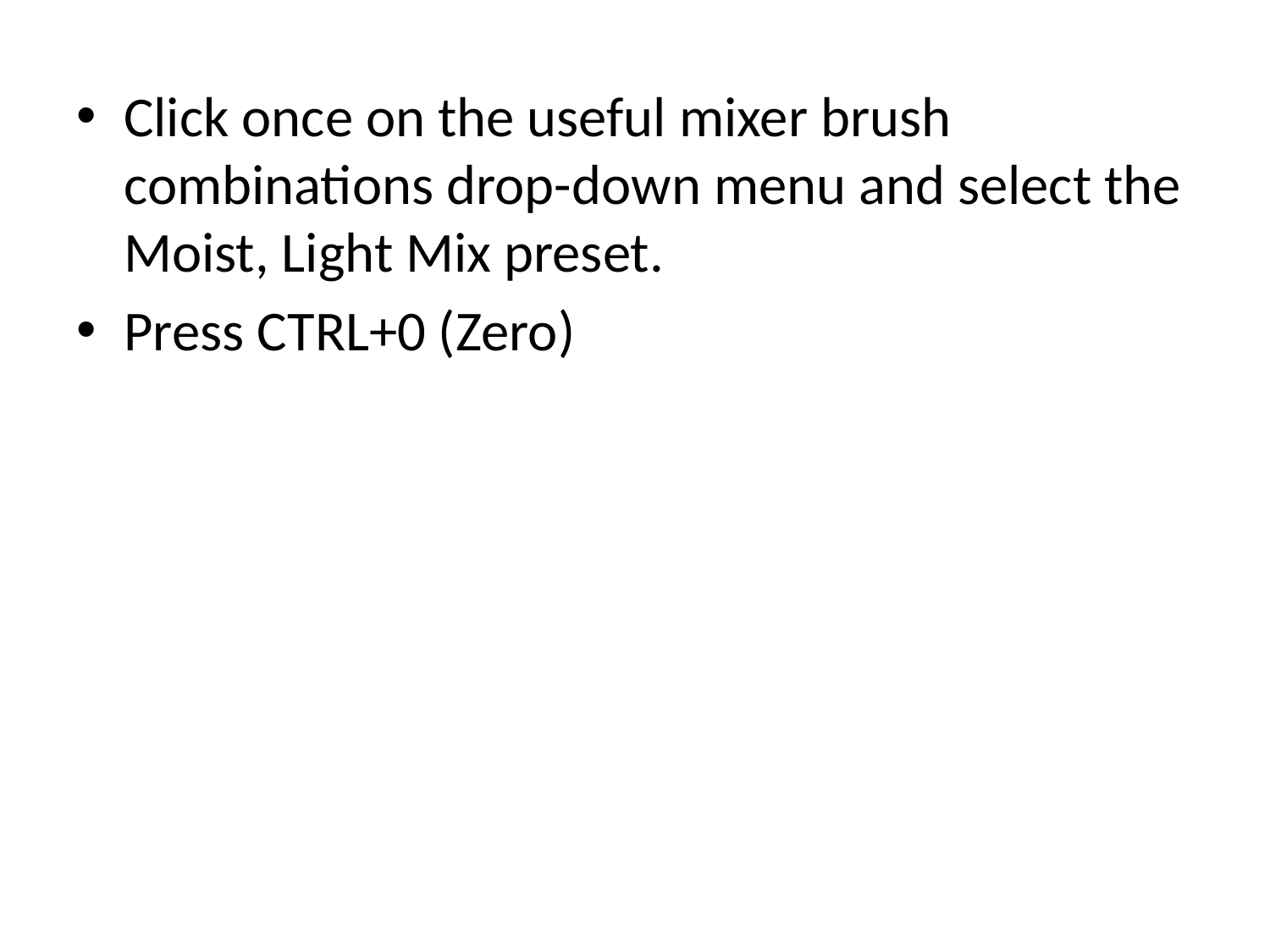

Click once on the useful mixer brush combinations drop-down menu and select the Moist, Light Mix preset.
Press CTRL+0 (Zero)